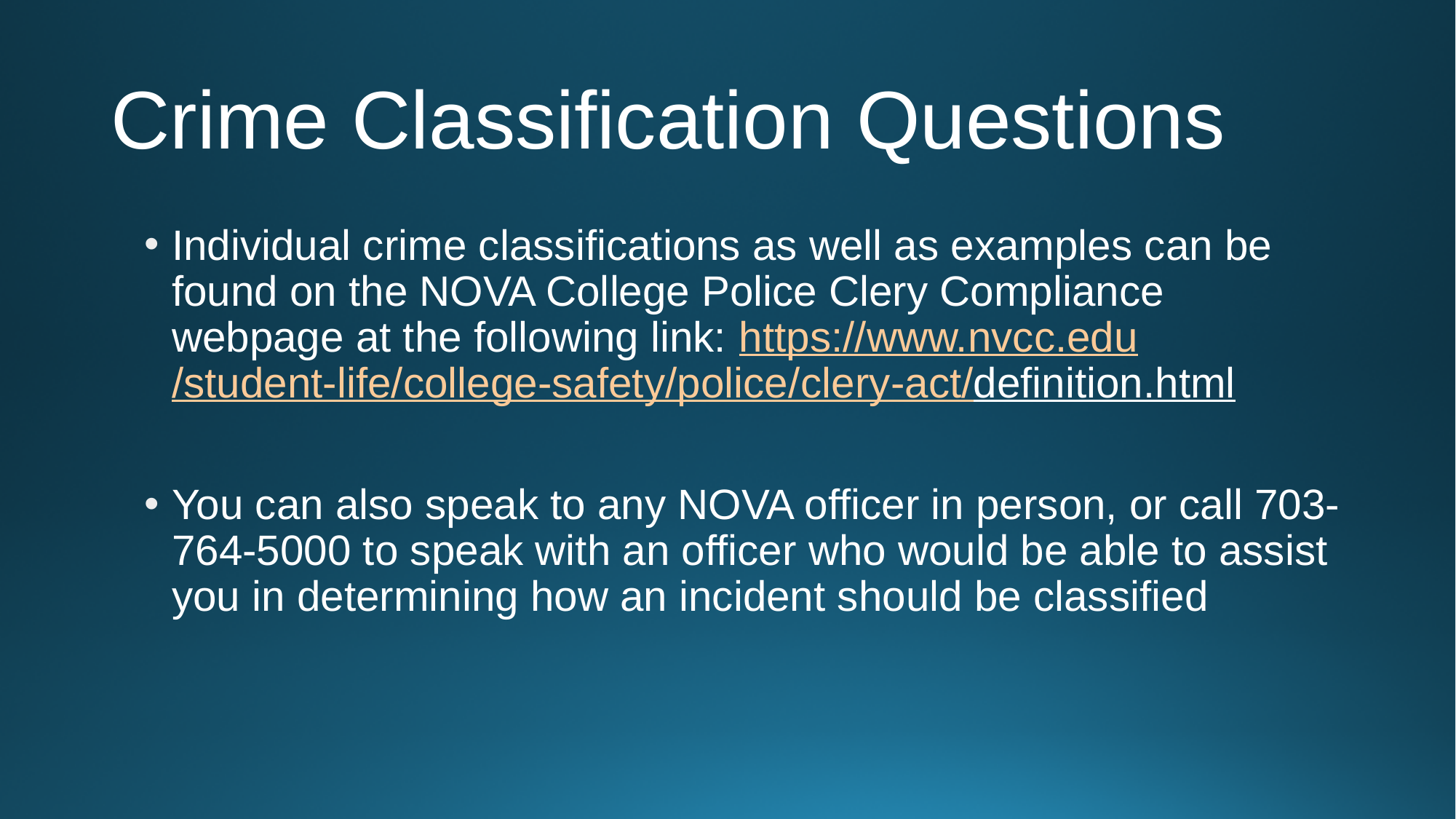

# Crime Classification Questions
Individual crime classifications as well as examples can be found on the NOVA College Police Clery Compliance webpage at the following link: https://www.nvcc.edu/student-life/college-safety/police/clery-act/definition.html

You can also speak to any NOVA officer in person, or call 703-764-5000 to speak with an officer who would be able to assist you in determining how an incident should be classified